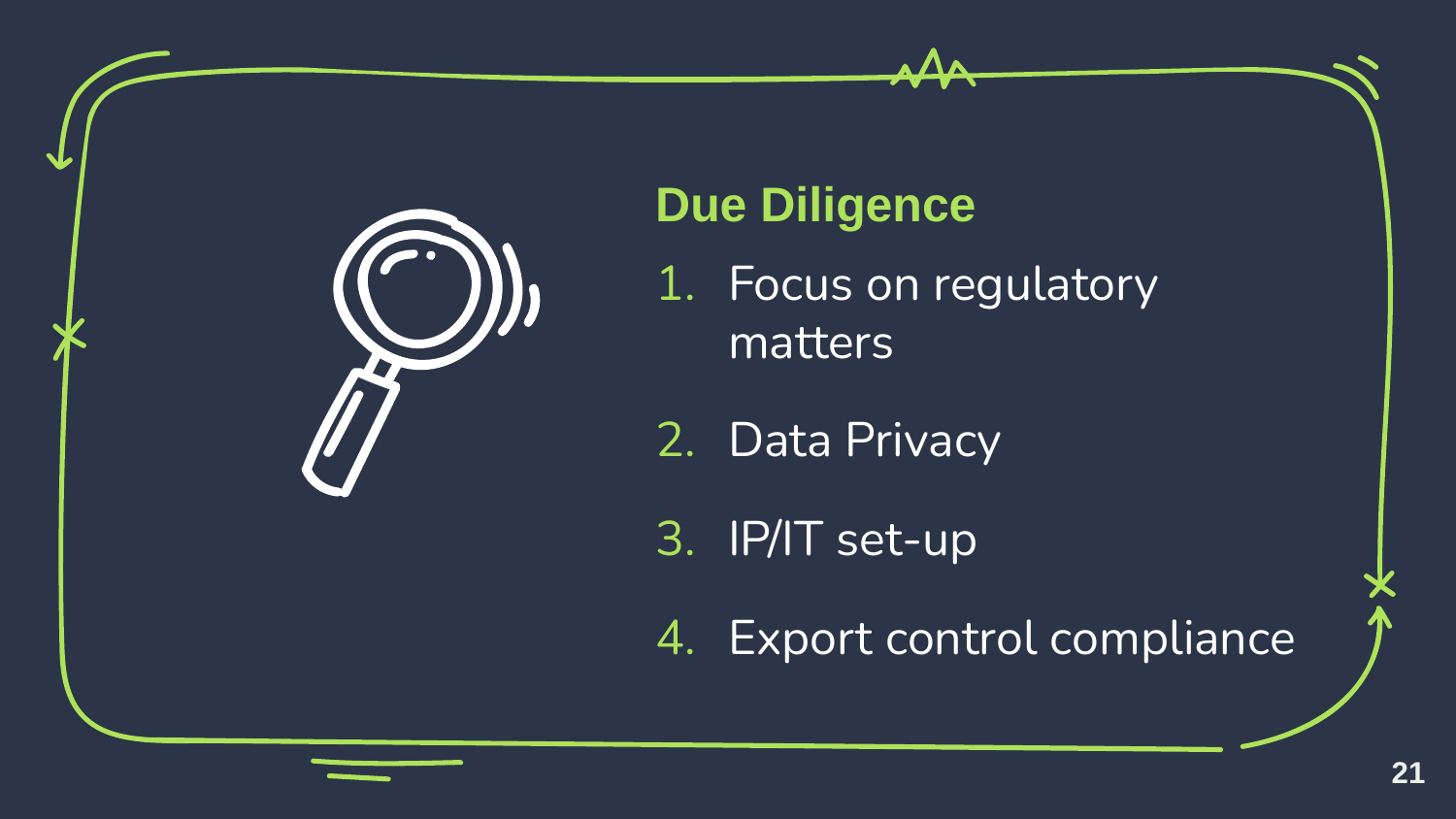

Due Diligence
Focus on regulatory matters
Data Privacy
IP/IT set-up
Export control compliance

21